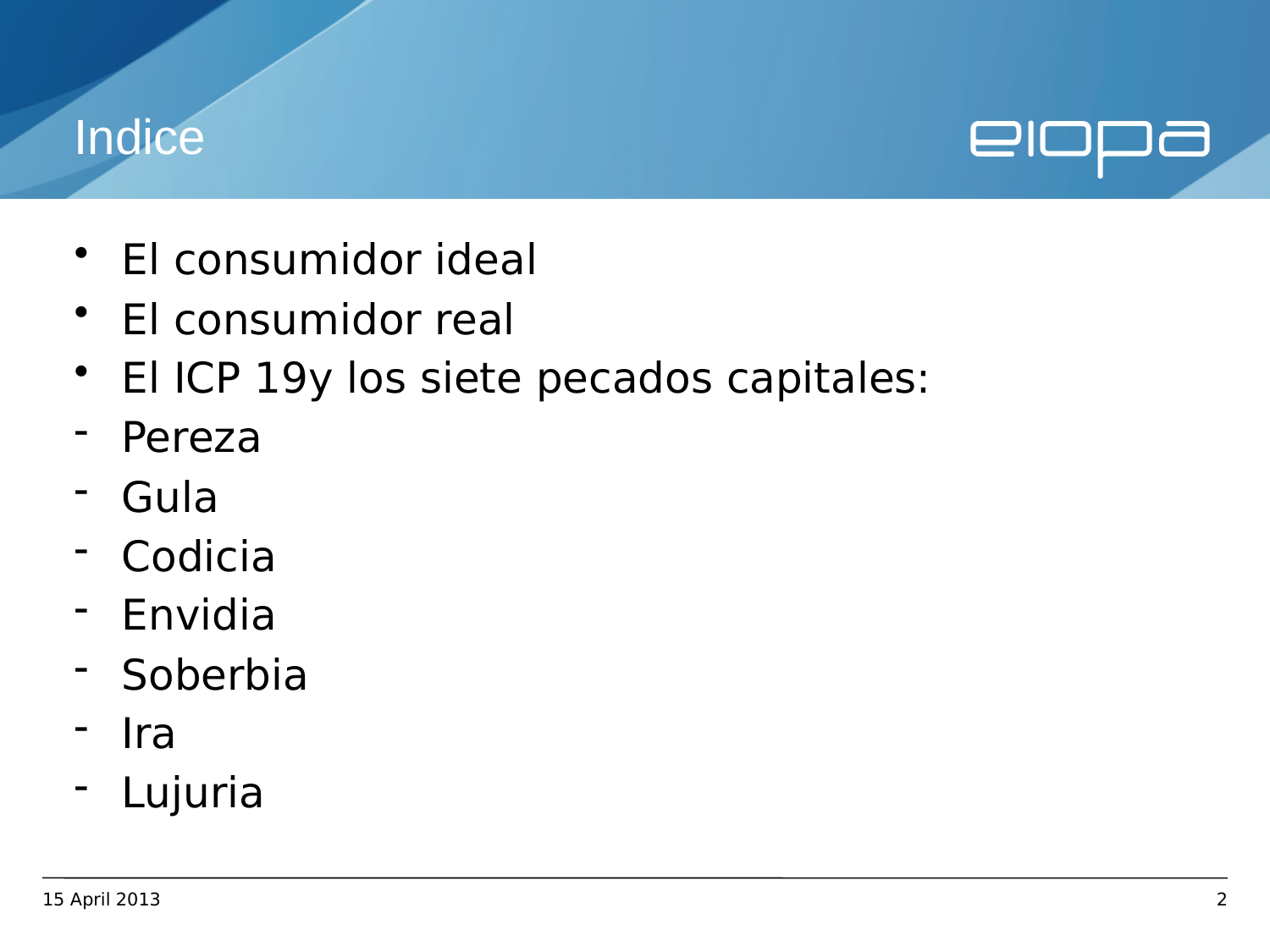

# Indice
El consumidor ideal
El consumidor real
El ICP 19y los siete pecados capitales:
Pereza
Gula
Codicia
Envidia
Soberbia
Ira
Lujuria
15 April 2013
2